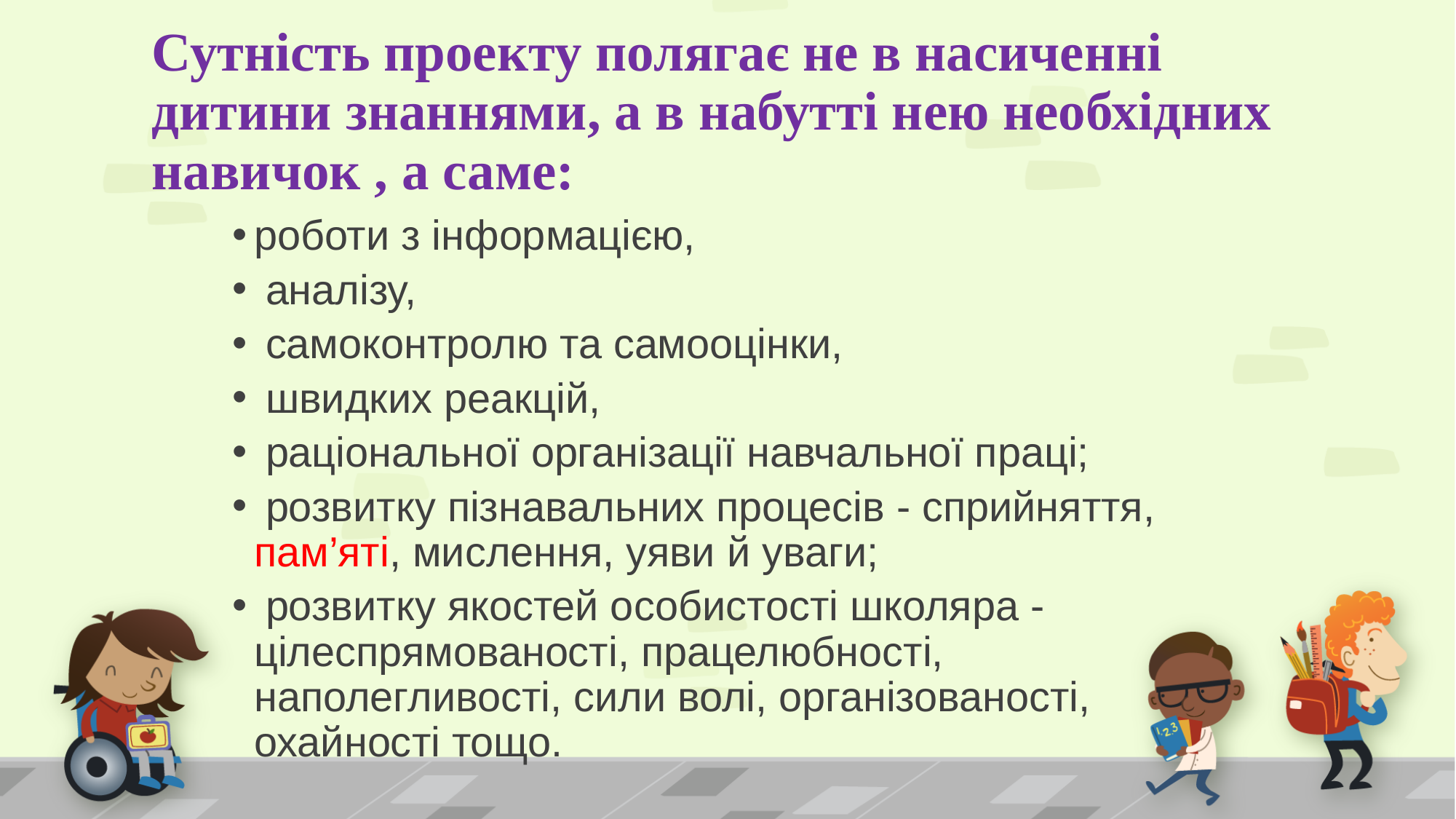

# Сутність проекту полягає не в насиченні дитини знаннями, а в набутті нею необхідних навичок , а саме:
роботи з інформацією,
 аналізу,
 самоконтролю та самооцінки,
 швидких реакцій,
 раціональної організації навчальної праці;
 розвитку пізнавальних процесів - сприйняття, пам’яті, мислення, уяви й уваги;
 розвитку якостей особистості школяра - цілеспрямованості, працелюбності, наполегливості, сили волі, організованості, охайності тощо.